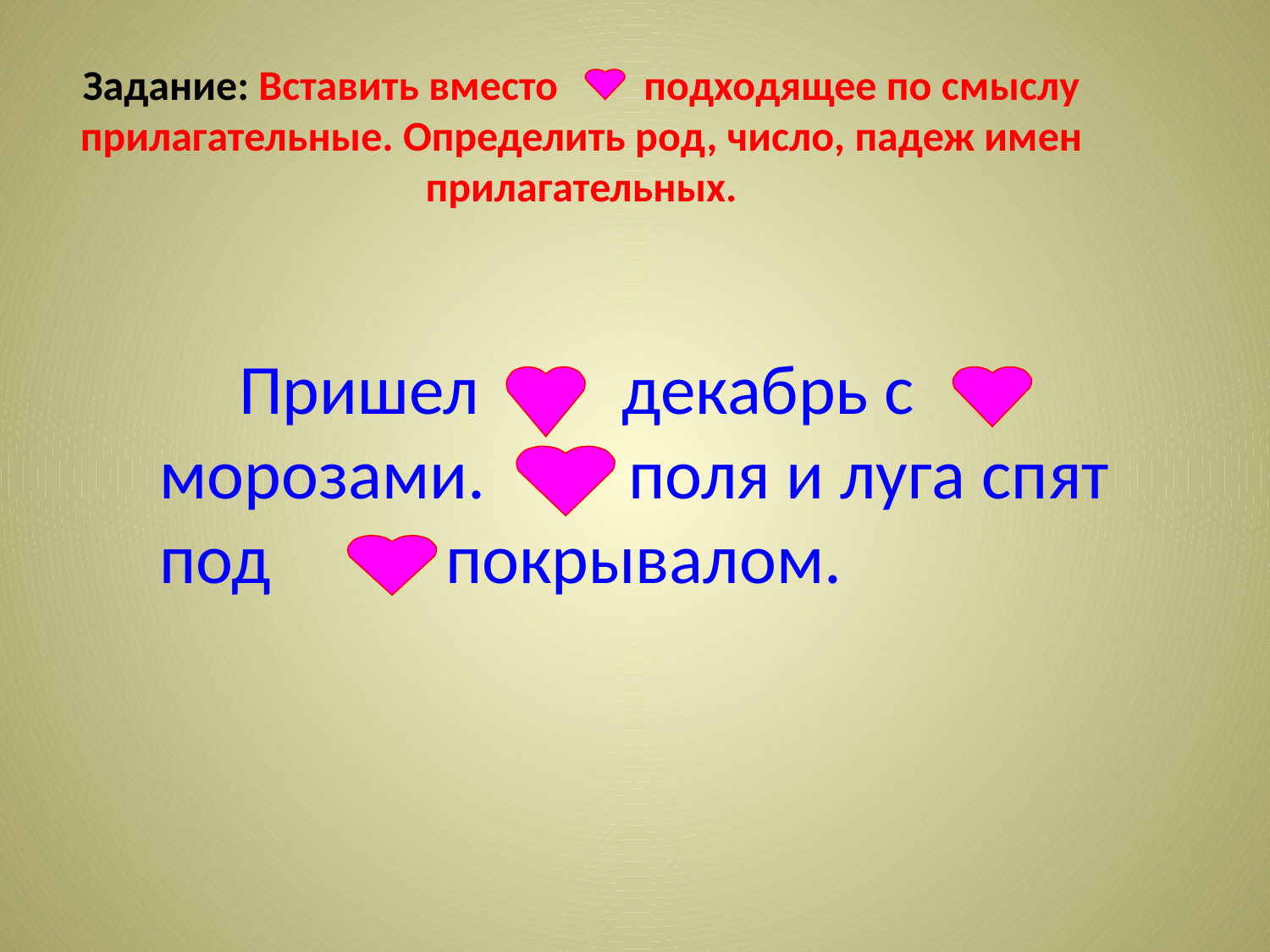

# Задание: Вставить вместо         подходящее по смыслу прилагательные. Определить род, число, падеж имен прилагательных.

        Пришел         декабрь с     морозами.         поля и луга спят под           покрывалом.